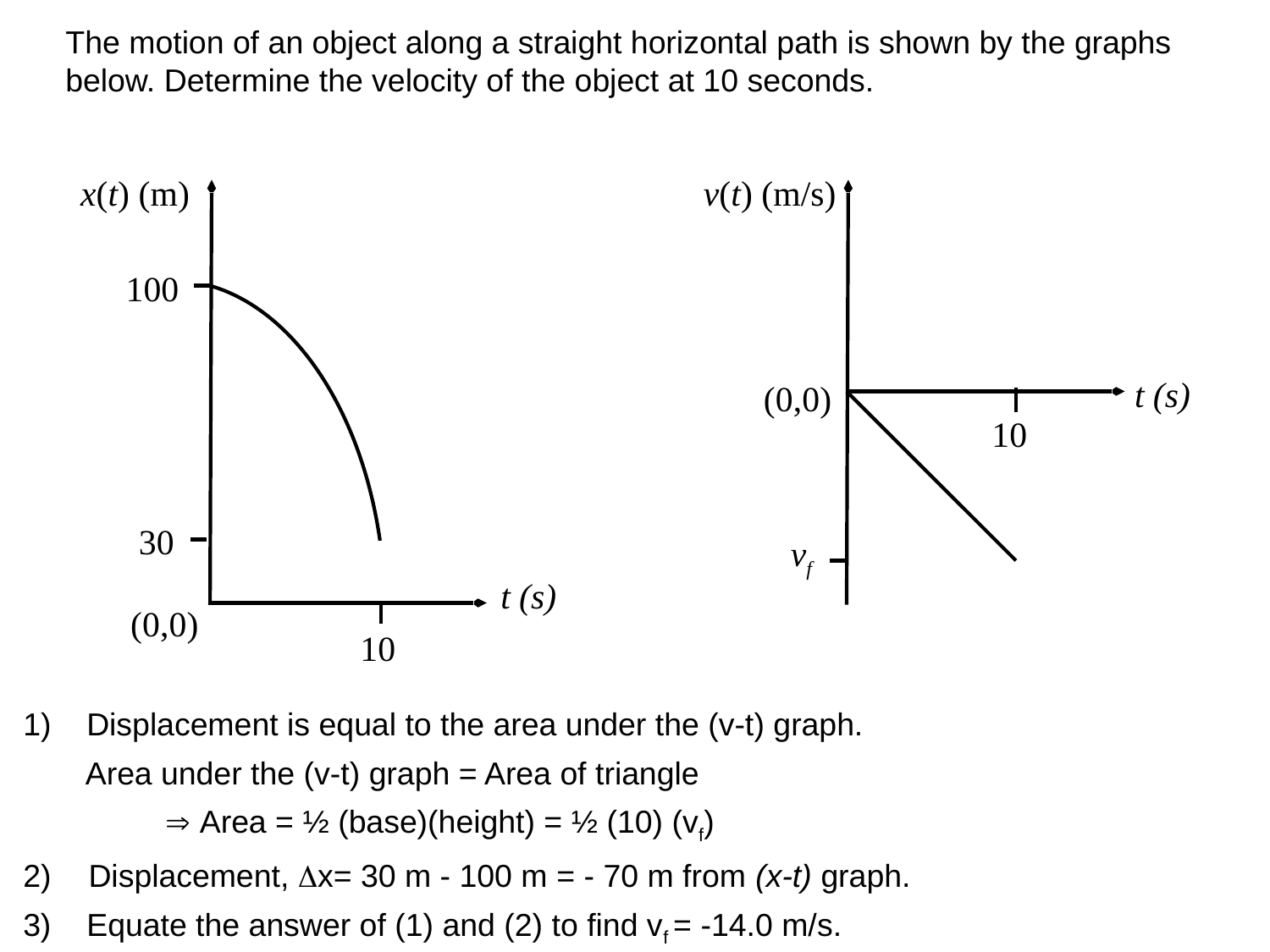

The motion of an object along a straight horizontal path is shown by the graphs below. Determine the velocity of the object at 10 seconds.
x(t) (m)
v(t) (m/s)
t (s)
 (0,0)
   10
   vf
  100
t (s)
 (0,0)
 10

30
Displacement is equal to the area under the (v-t) graph.
       Area under the (v-t) graph = Area of triangle
                ⇒ Area = ½ (base)(height) = ½ (10) (vf)
  Displacement, Δx= 30 m - 100 m = - 70 m from (x-t) graph.
3)    Equate the answer of (1) and (2) to find vf = -14.0 m/s.